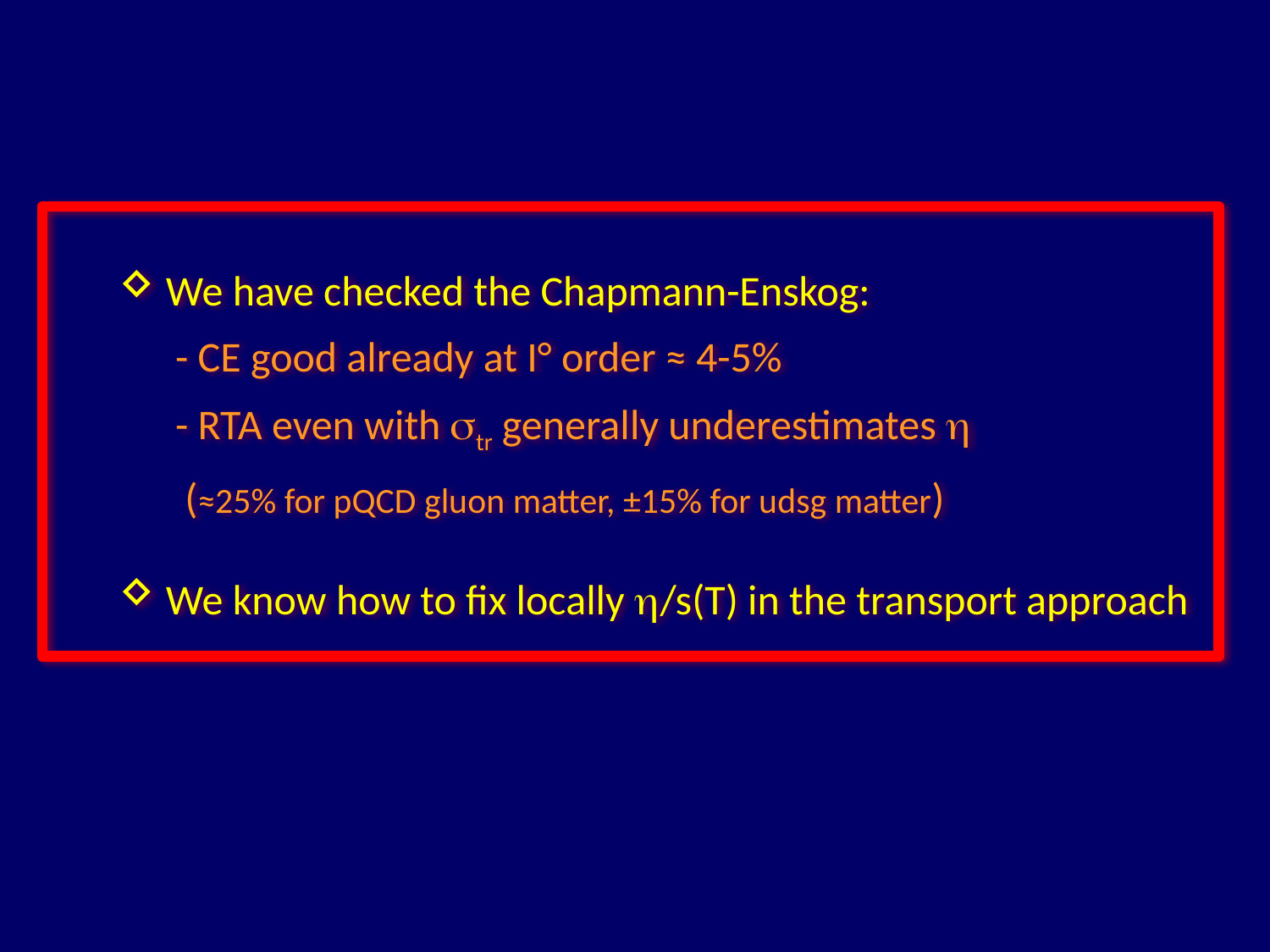

We have checked the Chapmann-Enskog:
      - CE good already at I° order ≈ 4-5%
      - RTA even with σtr generally underestimates η
       (≈25% for pQCD gluon matter, ±15% for udsg matter)
We know how to fix locally η/s(T) in the transport approach